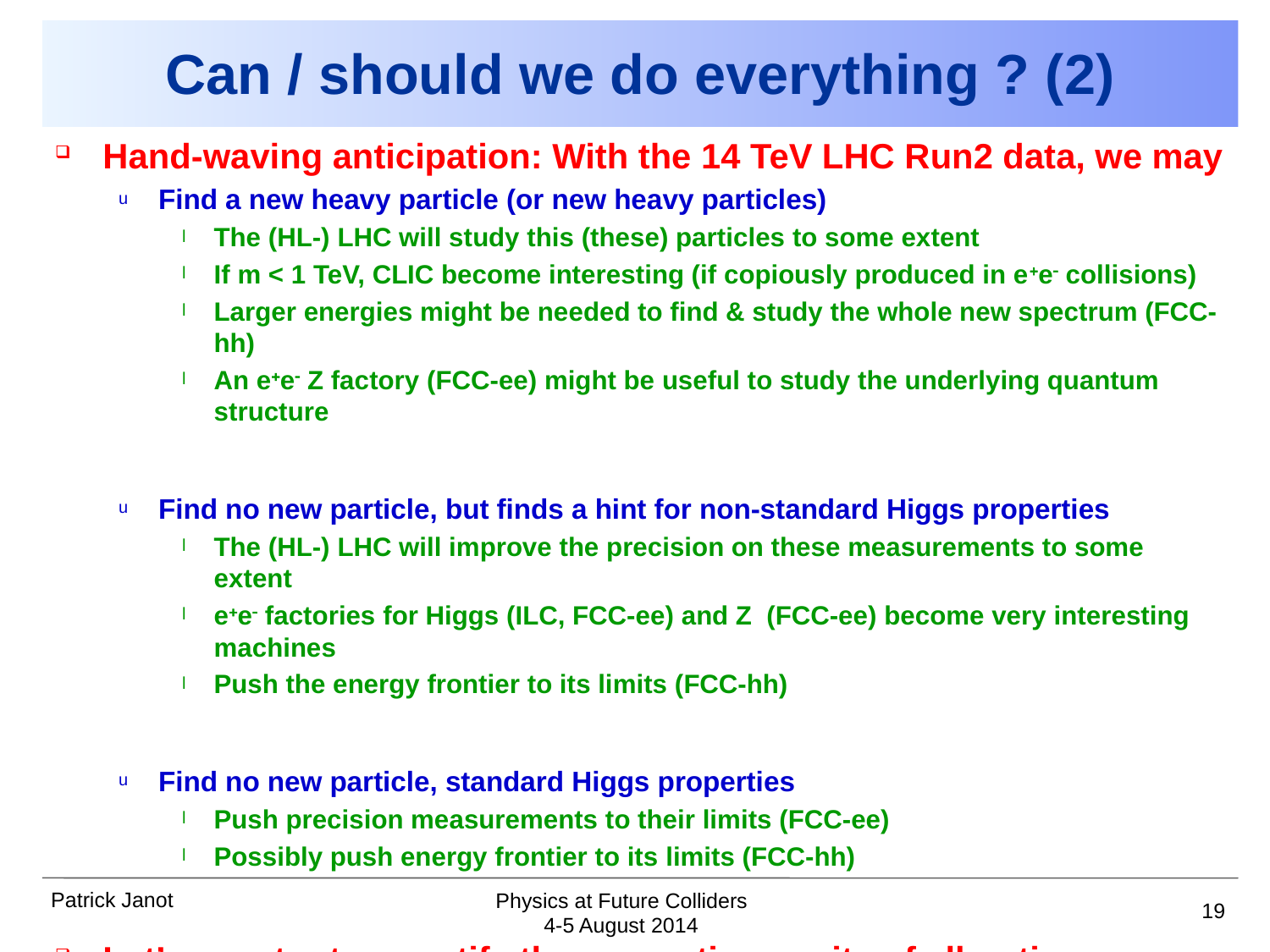

# Can / should we do everything ? (2)
Hand-waving anticipation: With the 14 TeV LHC Run2 data, we may
Find a new heavy particle (or new heavy particles)
The (HL-) LHC will study this (these) particles to some extent
If m < 1 TeV, CLIC become interesting (if copiously produced in e+e− collisions)
Larger energies might be needed to find & study the whole new spectrum (FCC-hh)
An e+e− Z factory (FCC-ee) might be useful to study the underlying quantum structure

Find no new particle, but finds a hint for non-standard Higgs properties
The (HL-) LHC will improve the precision on these measurements to some extent
e+e− factories for Higgs (ILC, FCC-ee) and Z  (FCC-ee) become very interesting machines
Push the energy frontier to its limits (FCC-hh)

Find no new particle, standard Higgs properties
Push precision measurements to their limits (FCC-ee)
Possibly push energy frontier to its limits (FCC-hh)

Let’s now try to quantify the respective merits of all options.
19
Physics at Future Colliders
4-5 August 2014